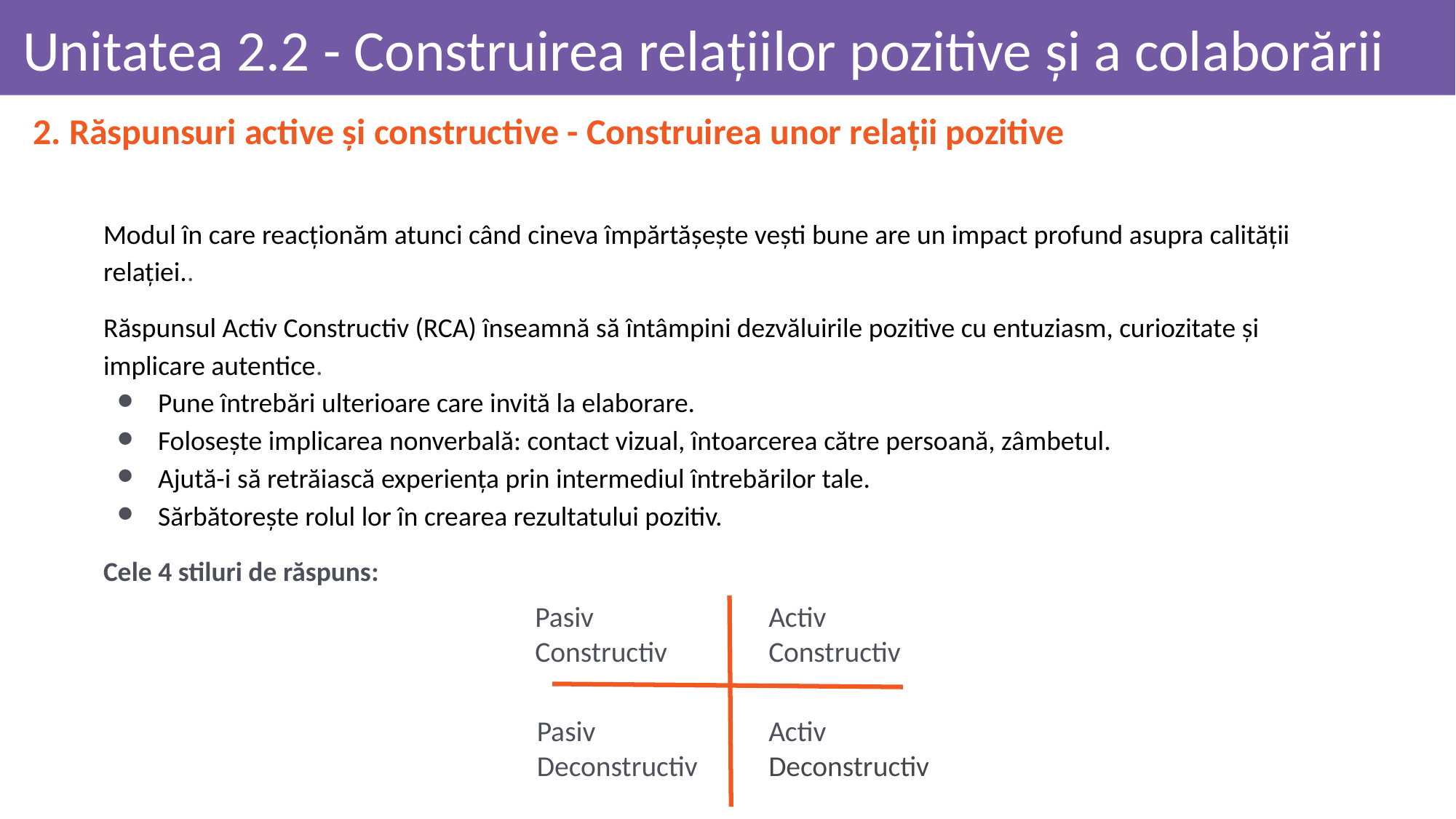

# Unitatea 2.2 - Construirea relațiilor pozitive și a colaborării
2. Răspunsuri active și constructive - Construirea unor relații pozitive
Modul în care reacționăm atunci când cineva împărtășește vești bune are un impact profund asupra calității relației..
Răspunsul Activ Constructiv (RCA) înseamnă să întâmpini dezvăluirile pozitive cu entuziasm, curiozitate și implicare autentice.
Pune întrebări ulterioare care invită la elaborare.
Folosește implicarea nonverbală: contact vizual, întoarcerea către persoană, zâmbetul.
Ajută-i să retrăiască experiența prin intermediul întrebărilor tale.
Sărbătorește rolul lor în crearea rezultatului pozitiv.
Cele 4 stiluri de răspuns:

Pasiv Constructiv

Activ Constructiv
Pasiv Deconstructiv

Activ Deconstructiv